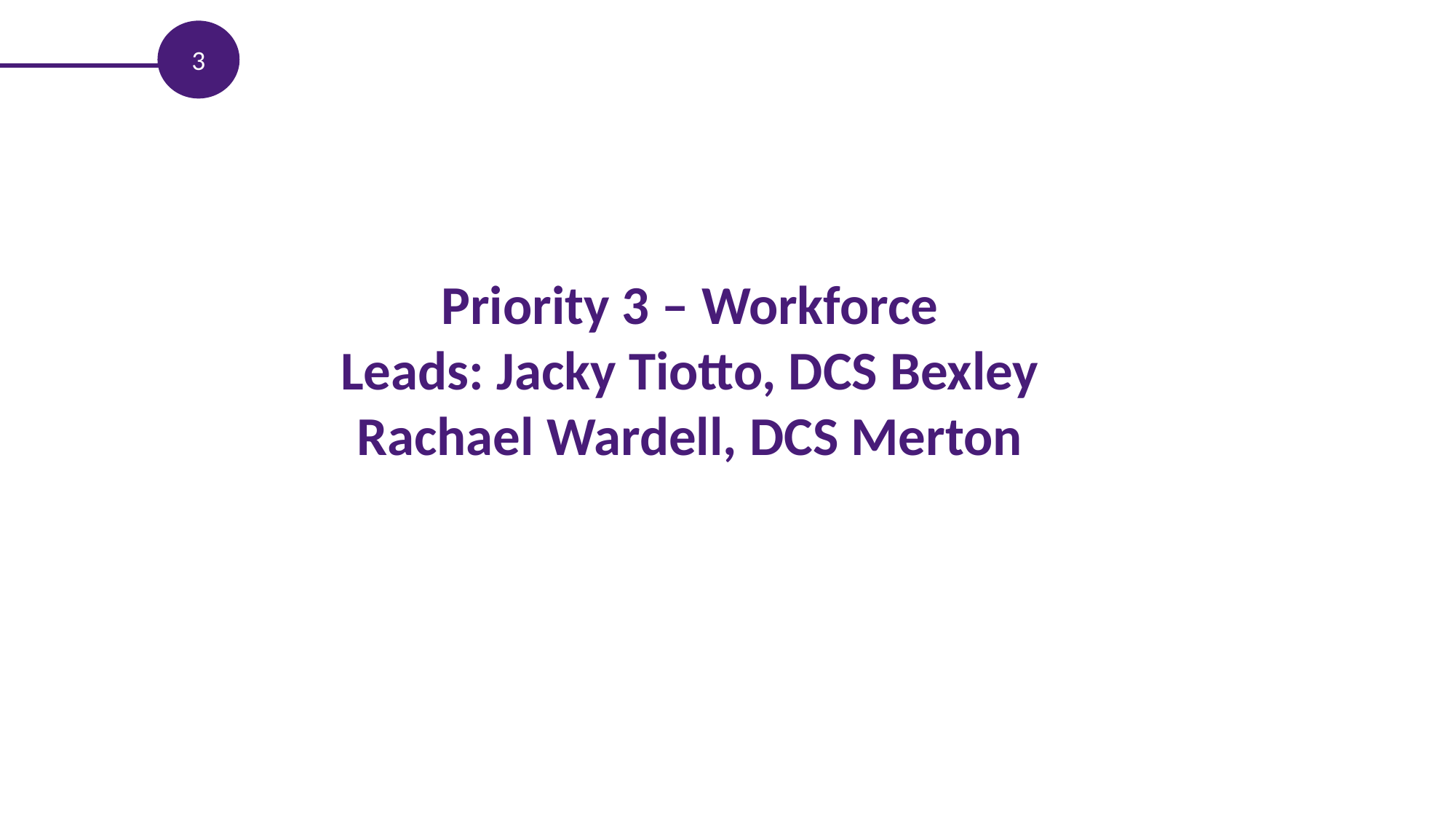

3

Priority 3 – Workforce
Leads: Jacky Tiotto, DCS Bexley
Rachael Wardell, DCS Merton